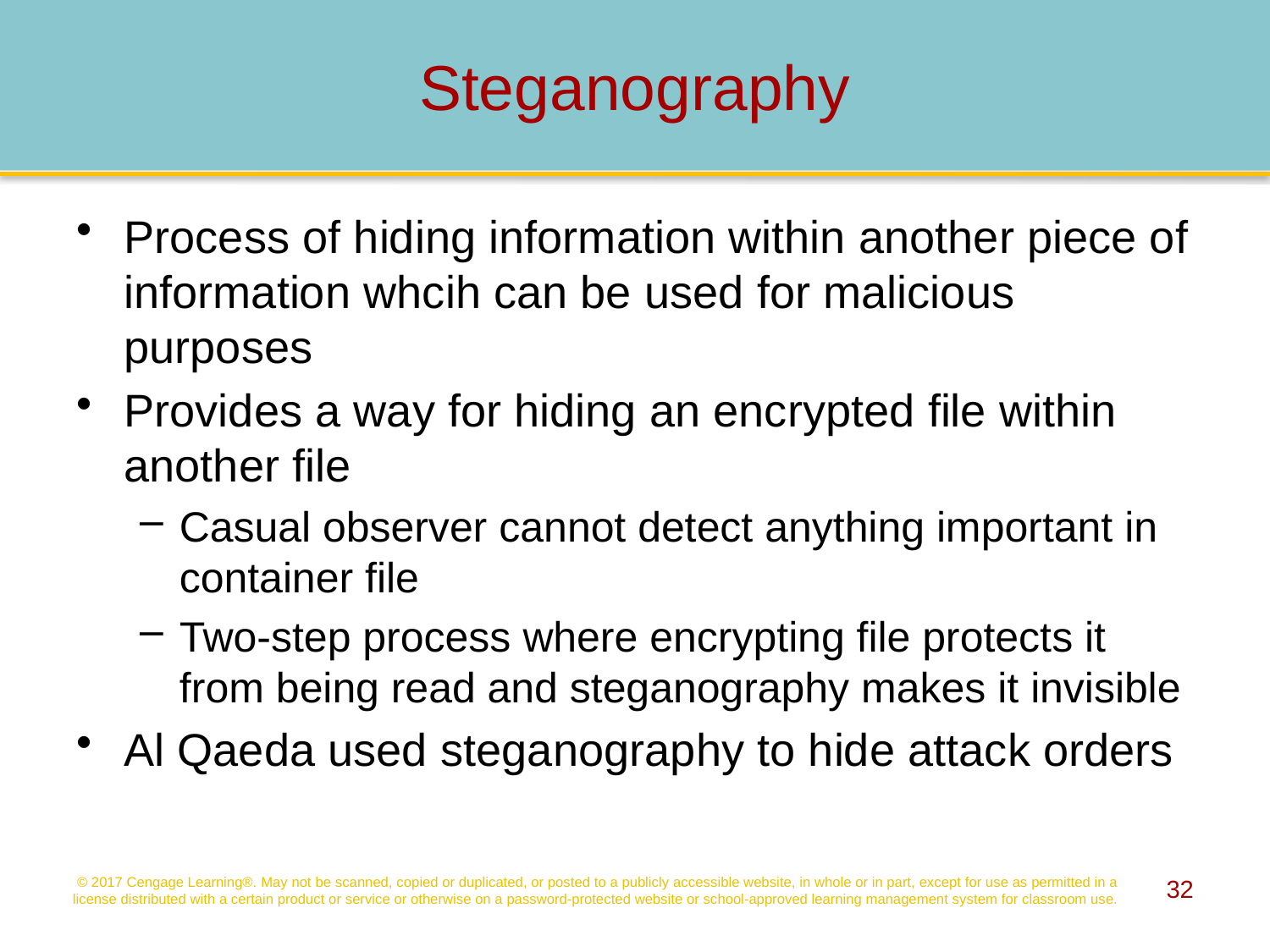

# Steganography
Process of hiding information within another piece of information whcih can be used for malicious purposes
Provides a way for hiding an encrypted file within another file
Casual observer cannot detect anything important in container file
Two-step process where encrypting file protects it from being read and steganography makes it invisible
Al Qaeda used steganography to hide attack orders
© 2017 Cengage Learning®. May not be scanned, copied or duplicated, or posted to a publicly accessible website, in whole or in part, except for use as permitted in a license distributed with a certain product or service or otherwise on a password-protected website or school-approved learning management system for classroom use.
32